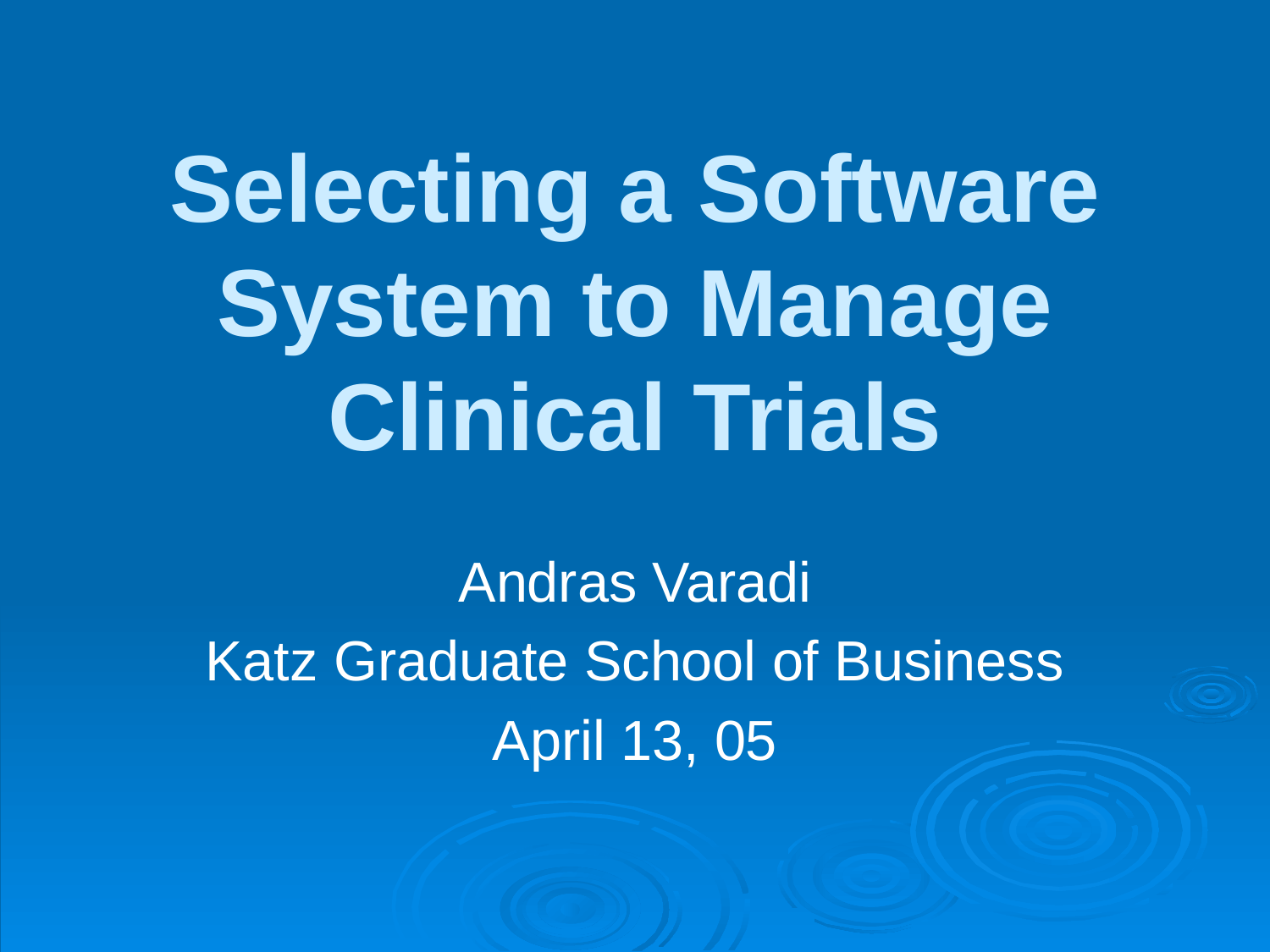

# Selecting a Software System to Manage Clinical Trials
Andras Varadi
Katz Graduate School of Business
April 13, 05